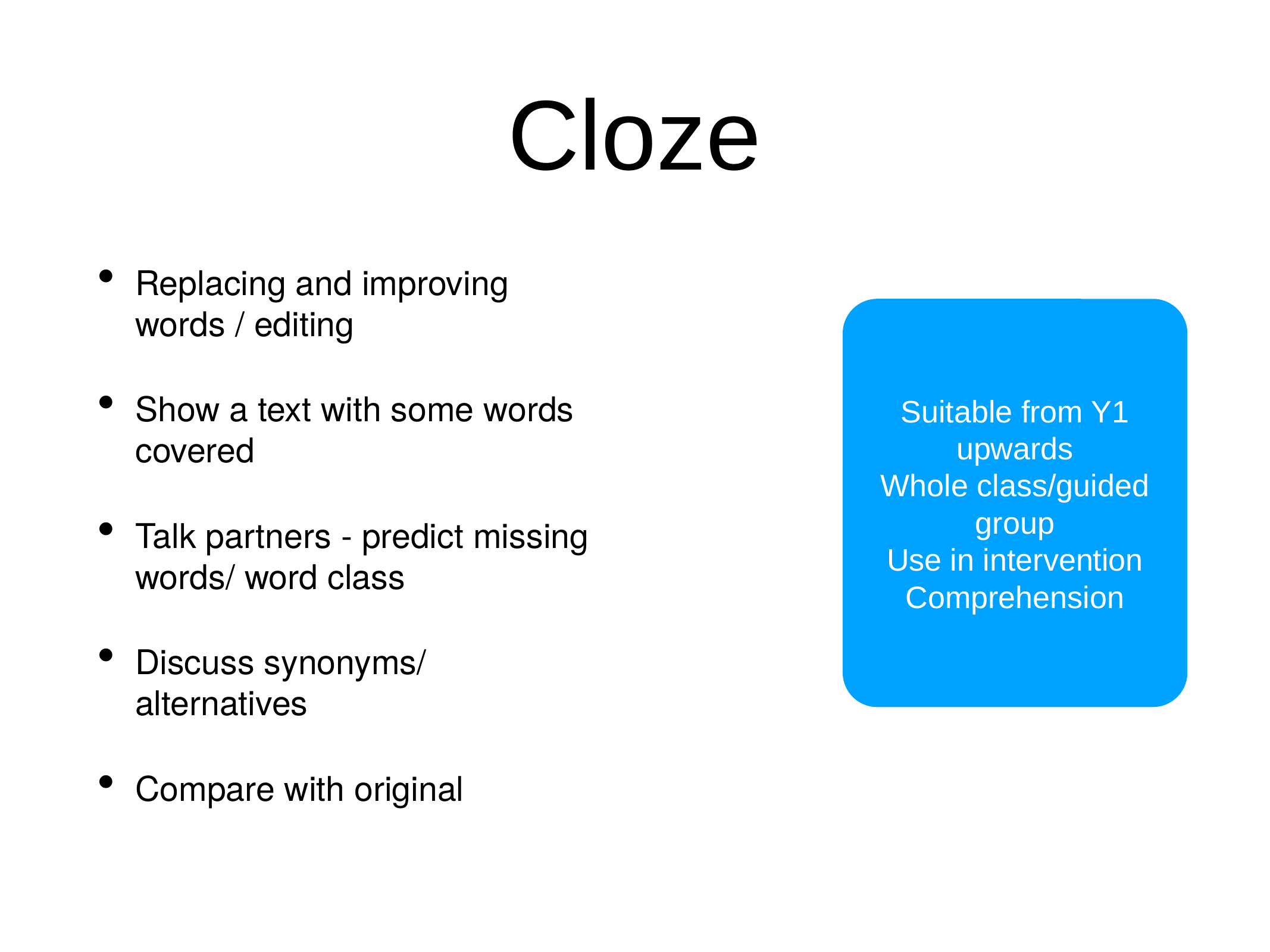

# Cloze
Replacing and improving words / editing
Show a text with some words covered
Talk partners - predict missing words/ word class
Discuss synonyms/ alternatives
Compare with original
Suitable from Y1 upwards
Whole class/guided group
Use in intervention
Comprehension